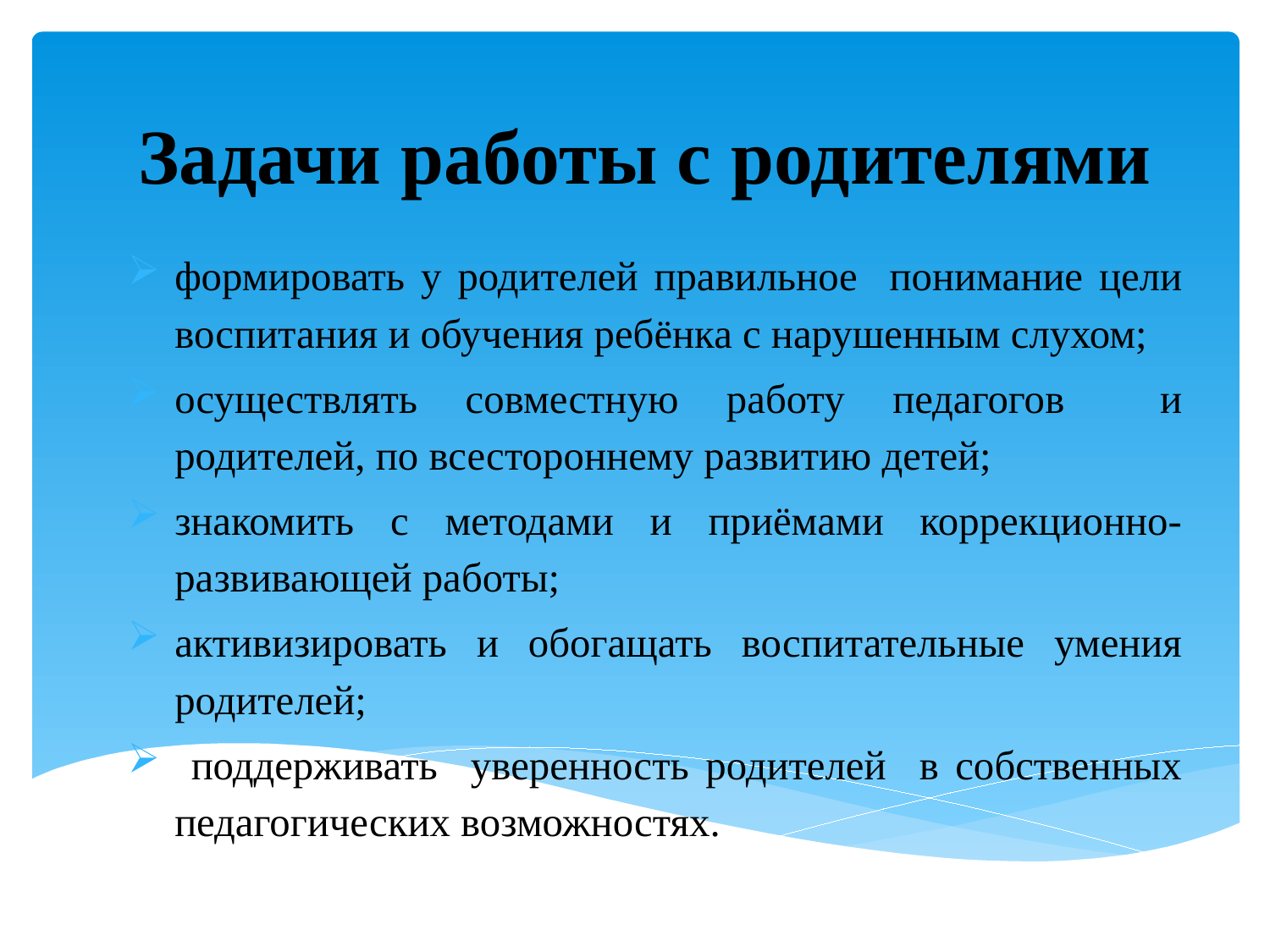

# Задачи работы с родителями
формировать у родителей правильное  понимание цели воспитания и обучения ребёнка с нарушенным слухом;
осуществлять совместную работу педагогов  и родителей, по всестороннему развитию детей;
знакомить с методами и приёмами коррекционно-развивающей работы;
активизировать и обогащать воспитательные умения родителей;
 поддерживать  уверенность родителей  в собственных педагогических возможностях.